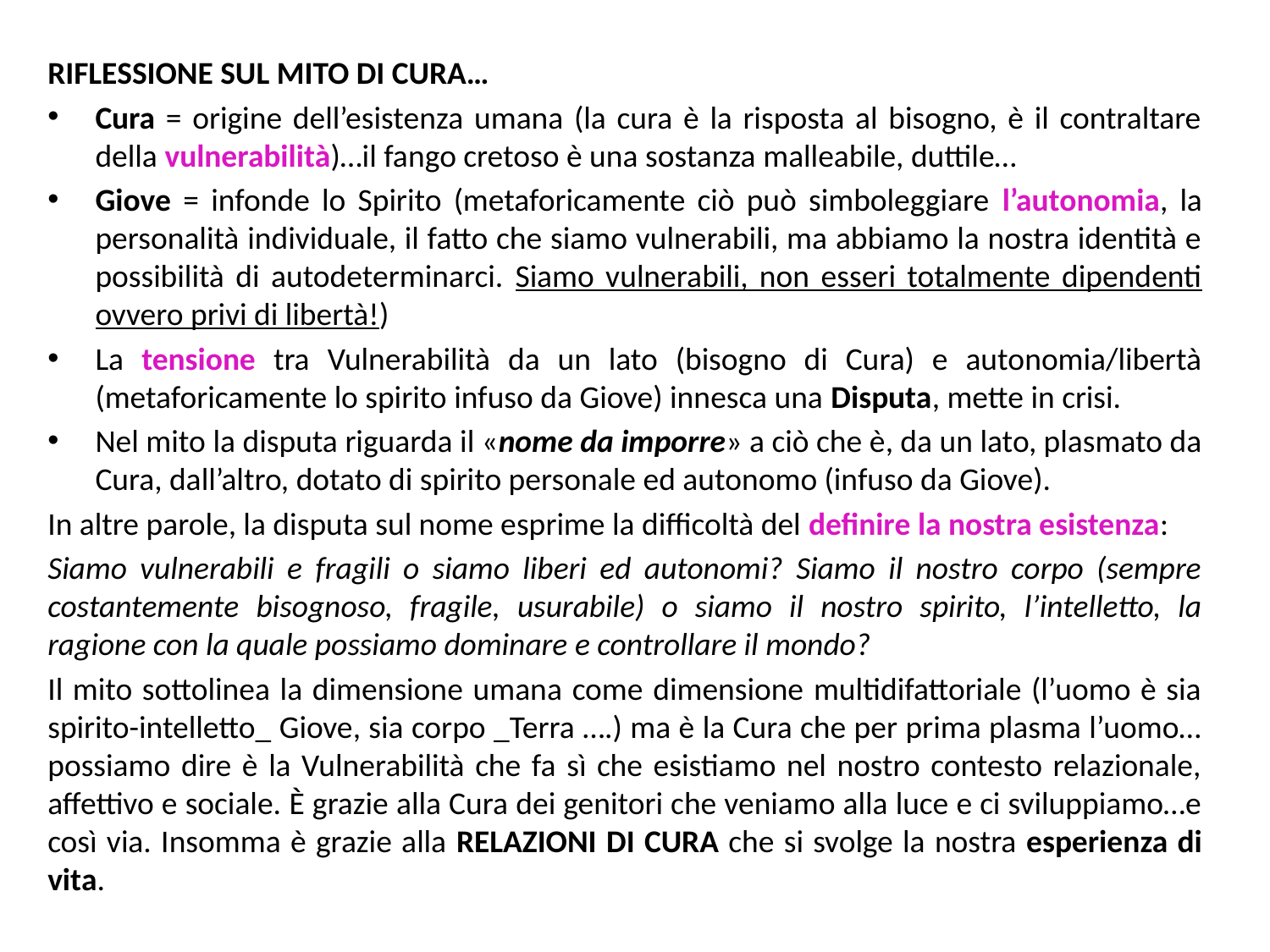

RIFLESSIONE SUL MITO DI CURA…
Cura = origine dell’esistenza umana (la cura è la risposta al bisogno, è il contraltare della vulnerabilità)…il fango cretoso è una sostanza malleabile, duttile…
Giove = infonde lo Spirito (metaforicamente ciò può simboleggiare l’autonomia, la personalità individuale, il fatto che siamo vulnerabili, ma abbiamo la nostra identità e possibilità di autodeterminarci. Siamo vulnerabili, non esseri totalmente dipendenti ovvero privi di libertà!)
La tensione tra Vulnerabilità da un lato (bisogno di Cura) e autonomia/libertà (metaforicamente lo spirito infuso da Giove) innesca una Disputa, mette in crisi.
Nel mito la disputa riguarda il «nome da imporre» a ciò che è, da un lato, plasmato da Cura, dall’altro, dotato di spirito personale ed autonomo (infuso da Giove).
In altre parole, la disputa sul nome esprime la difficoltà del definire la nostra esistenza:
Siamo vulnerabili e fragili o siamo liberi ed autonomi? Siamo il nostro corpo (sempre costantemente bisognoso, fragile, usurabile) o siamo il nostro spirito, l’intelletto, la ragione con la quale possiamo dominare e controllare il mondo?
Il mito sottolinea la dimensione umana come dimensione multidifattoriale (l’uomo è sia spirito-intelletto_ Giove, sia corpo _Terra ….) ma è la Cura che per prima plasma l’uomo…possiamo dire è la Vulnerabilità che fa sì che esistiamo nel nostro contesto relazionale, affettivo e sociale. È grazie alla Cura dei genitori che veniamo alla luce e ci sviluppiamo…e così via. Insomma è grazie alla RELAZIONI DI CURA che si svolge la nostra esperienza di vita.